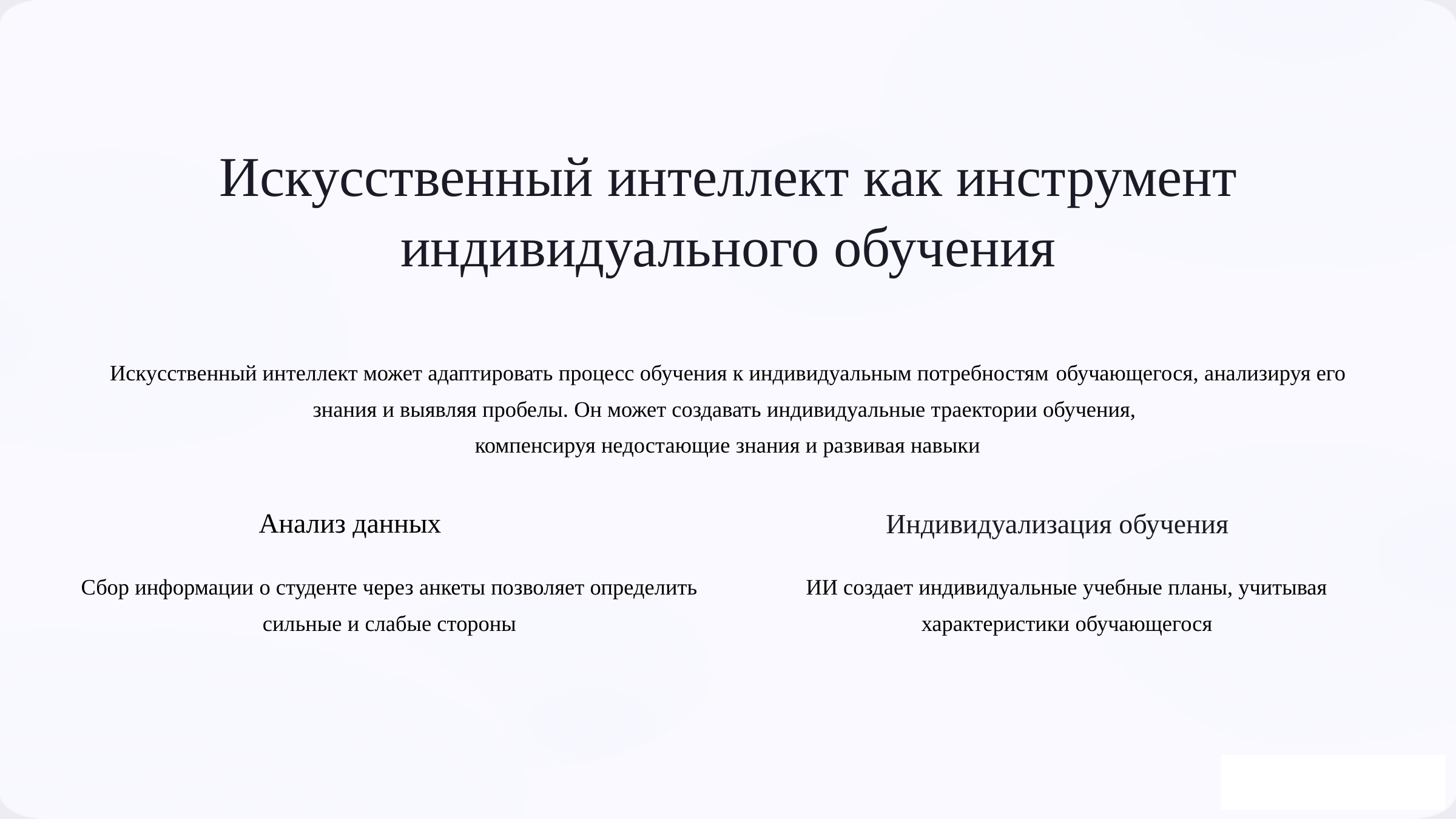

Искусственный интеллект как инструмент индивидуального обучения
Искусственный интеллект может адаптировать процесс обучения к индивидуальным потребностям обучающегося, анализируя его знания и выявляя пробелы. Он может создавать индивидуальные траектории обучения,
компенсируя недостающие знания и развивая навыки
Анализ данных
Индивидуализация обучения
Сбор информации о студенте через анкеты позволяет определить сильные и слабые стороны
ИИ создает индивидуальные учебные планы, учитывая характеристики обучающегося